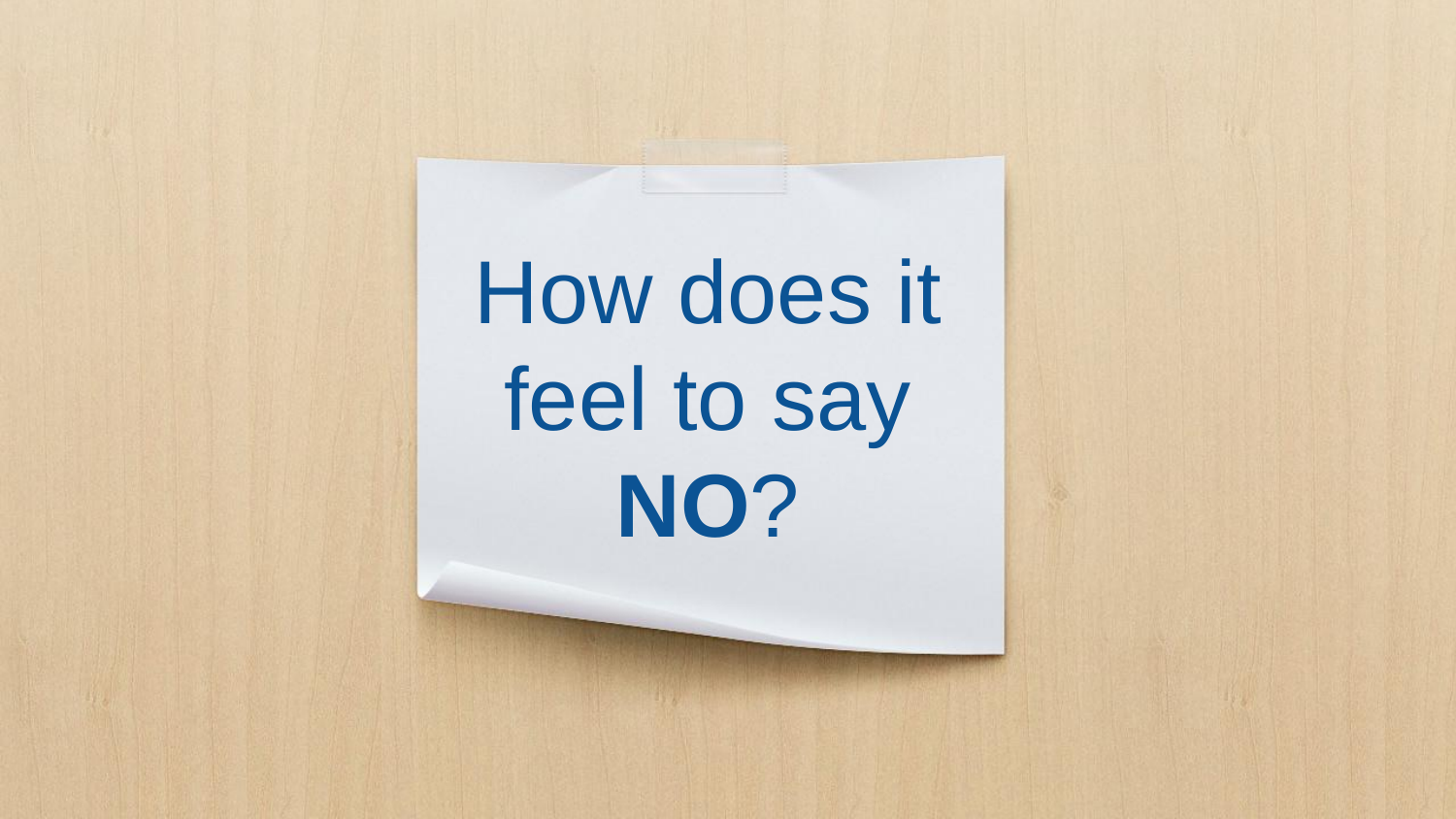

# How does it feel to say NO?